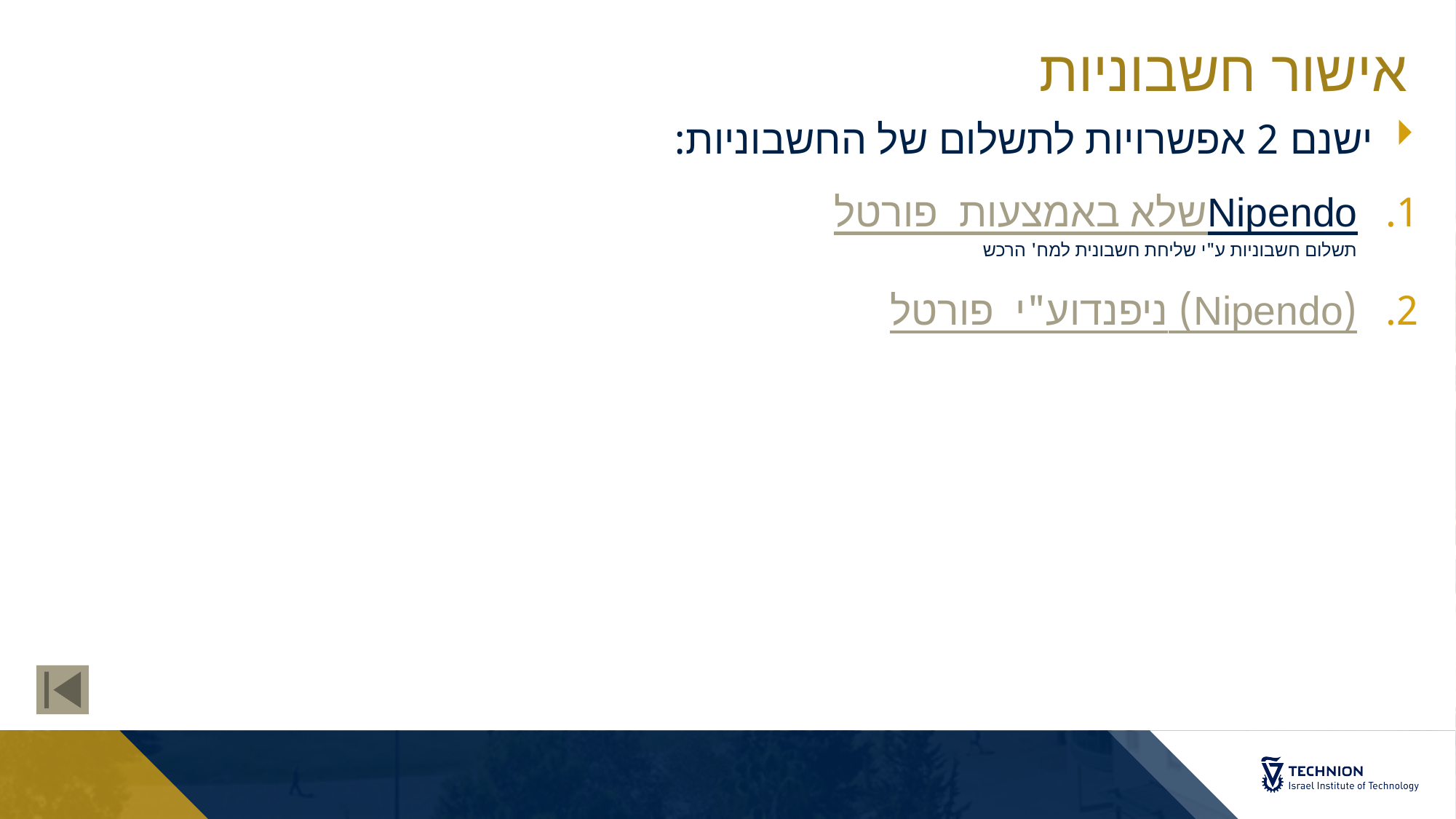

# אישור חשבוניות
ישנם 2 אפשרויות לתשלום של החשבוניות:
שלא באמצעות פורטל Nipendo
תשלום חשבוניות ע"י שליחת חשבונית למח' הרכש
ע"י פורטל ניפנדו (Nipendo)